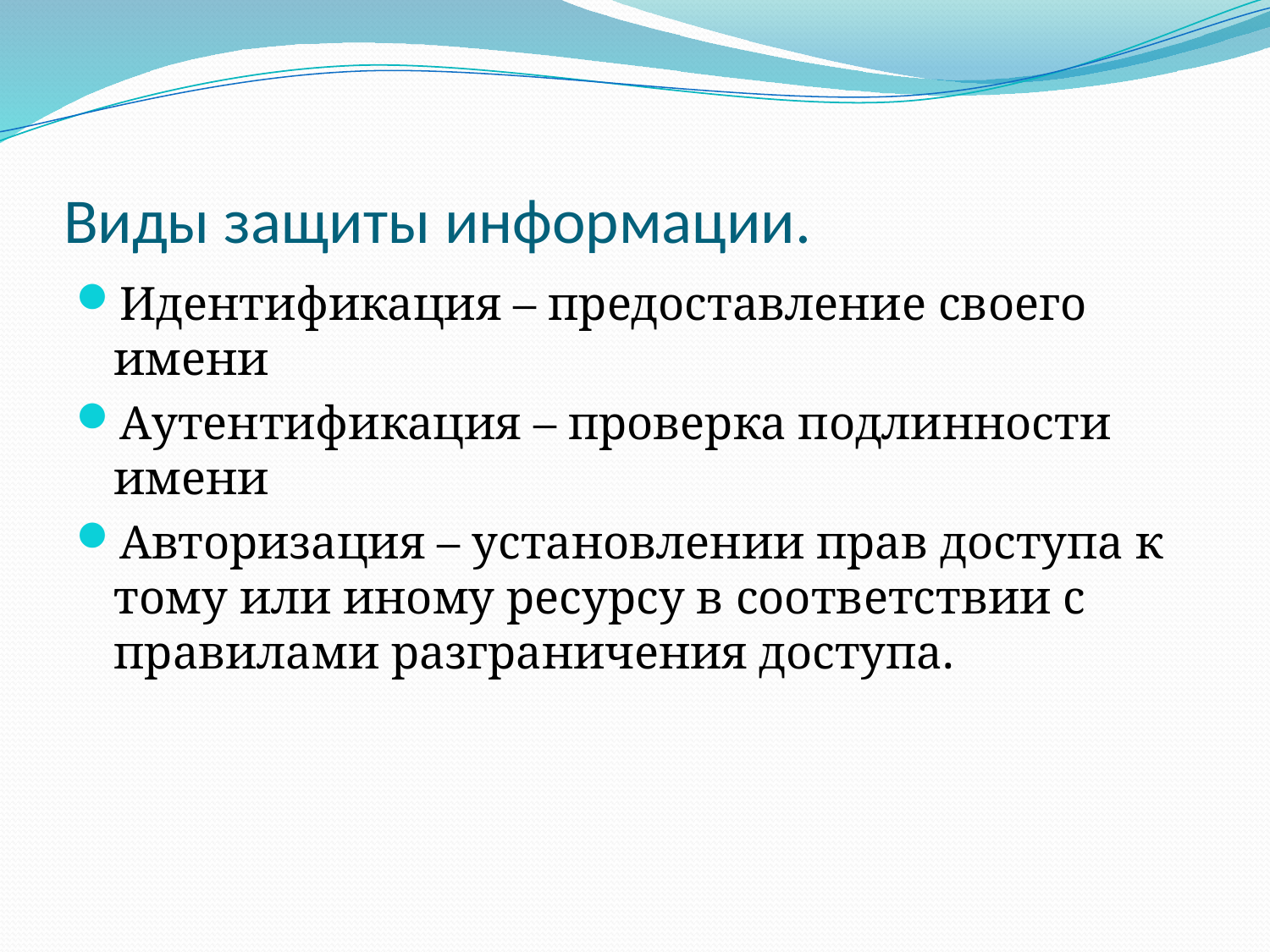

# Виды защиты информации.
Идентификация – предоставление своего имени
Аутентификация – проверка подлинности имени
Авторизация – установлении прав доступа к тому или иному ресурсу в соответствии с правилами разграничения доступа.